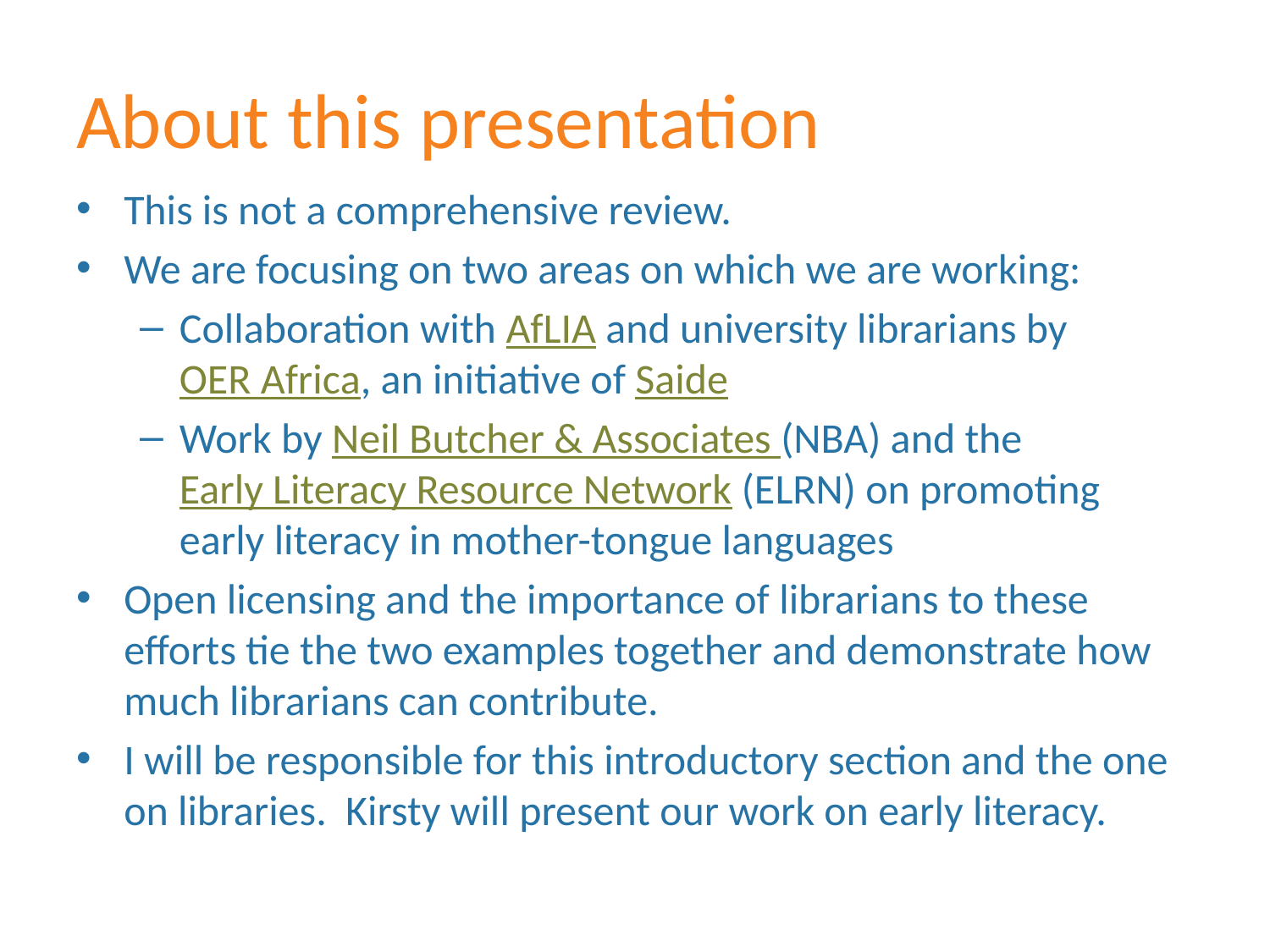

# About this presentation
This is not a comprehensive review.
We are focusing on two areas on which we are working:
Collaboration with AfLIA and university librarians by OER Africa, an initiative of Saide
Work by Neil Butcher & Associates (NBA) and the Early Literacy Resource Network (ELRN) on promoting early literacy in mother-tongue languages
Open licensing and the importance of librarians to these efforts tie the two examples together and demonstrate how much librarians can contribute.
I will be responsible for this introductory section and the one on libraries.  Kirsty will present our work on early literacy.